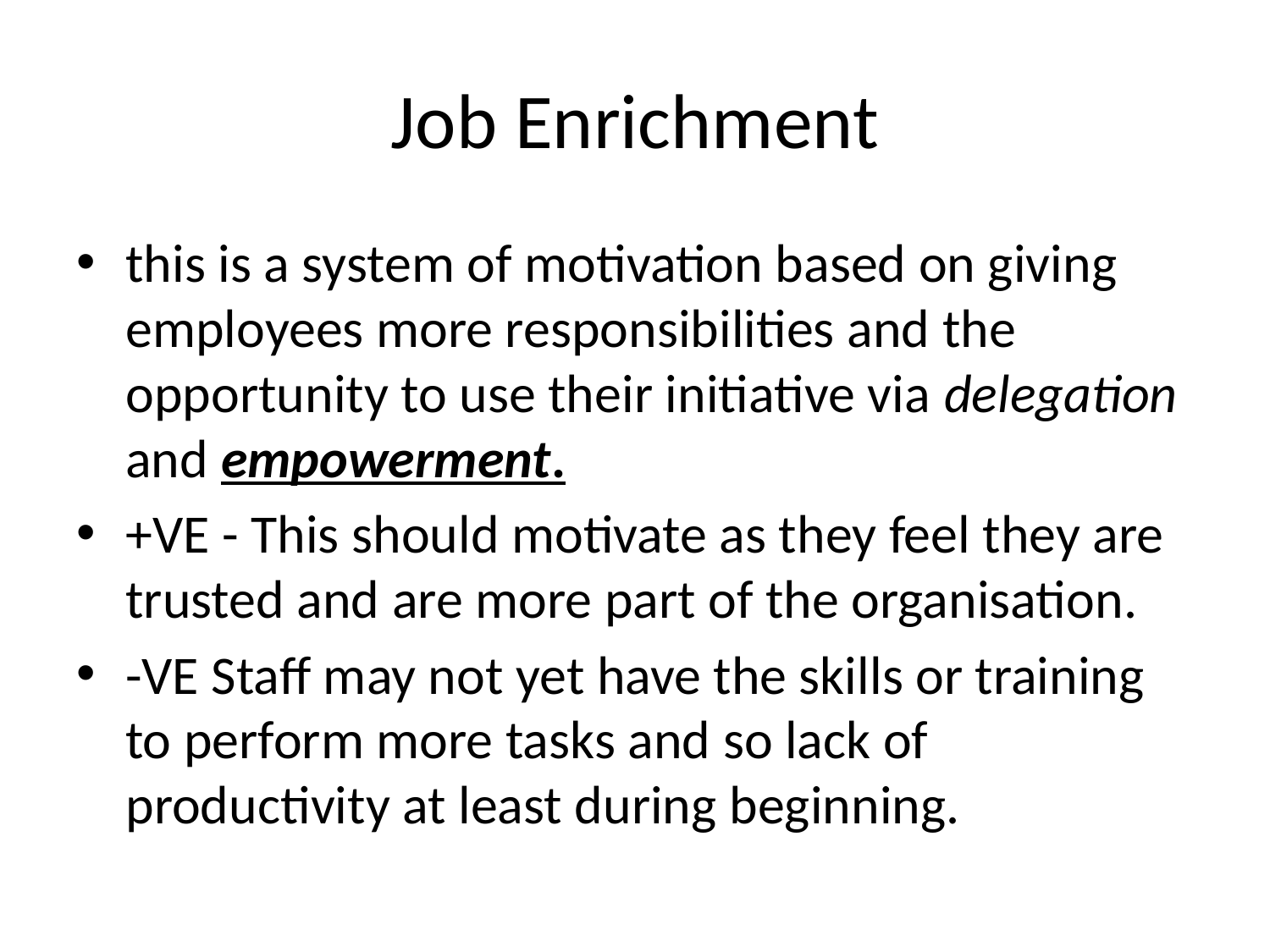

# Job Enrichment
this is a system of motivation based on giving employees more responsibilities and the opportunity to use their initiative via delegation and empowerment.
+VE - This should motivate as they feel they are trusted and are more part of the organisation.
-VE Staff may not yet have the skills or training to perform more tasks and so lack of productivity at least during beginning.